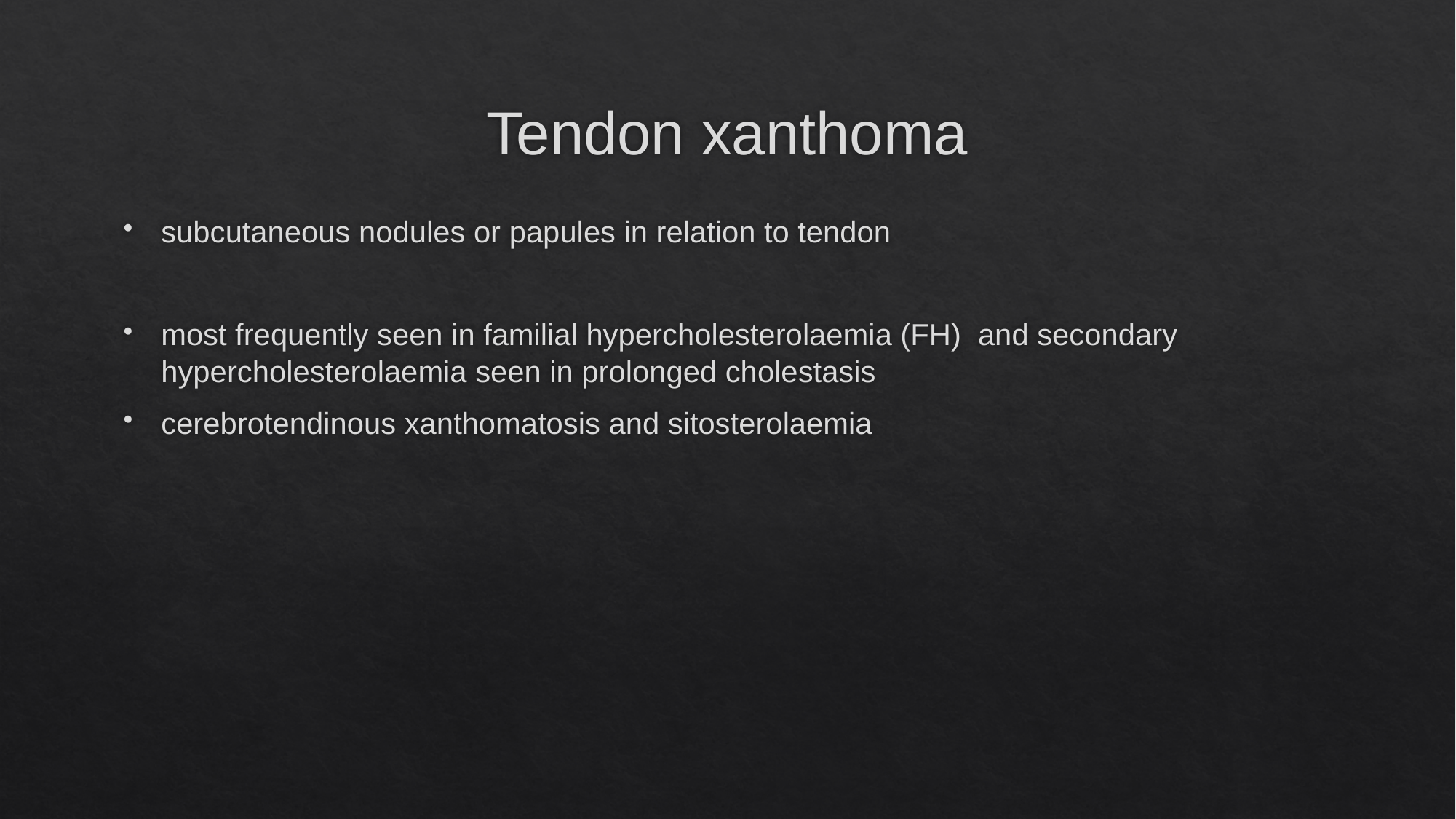

# Tendon xanthoma
subcutaneous nodules or papules in relation to tendon

most frequently seen in familial hypercholesterolaemia (FH)  and secondary hypercholesterolaemia seen in prolonged cholestasis
cerebrotendinous xanthomatosis and sitosterolaemia